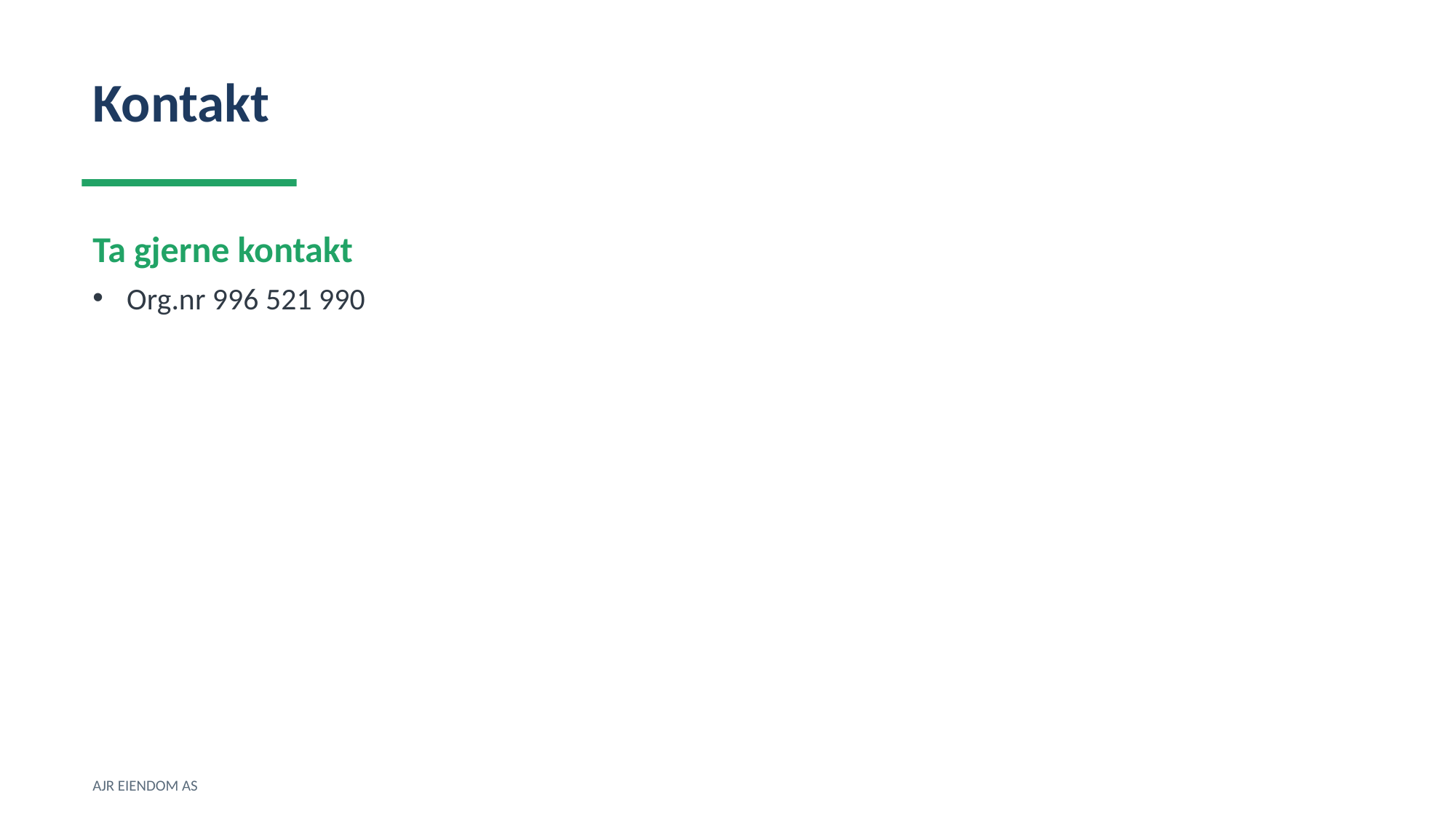

Kontakt

Ta gjerne kontakt
Org.nr 996 521 990
AJR EIENDOM AS